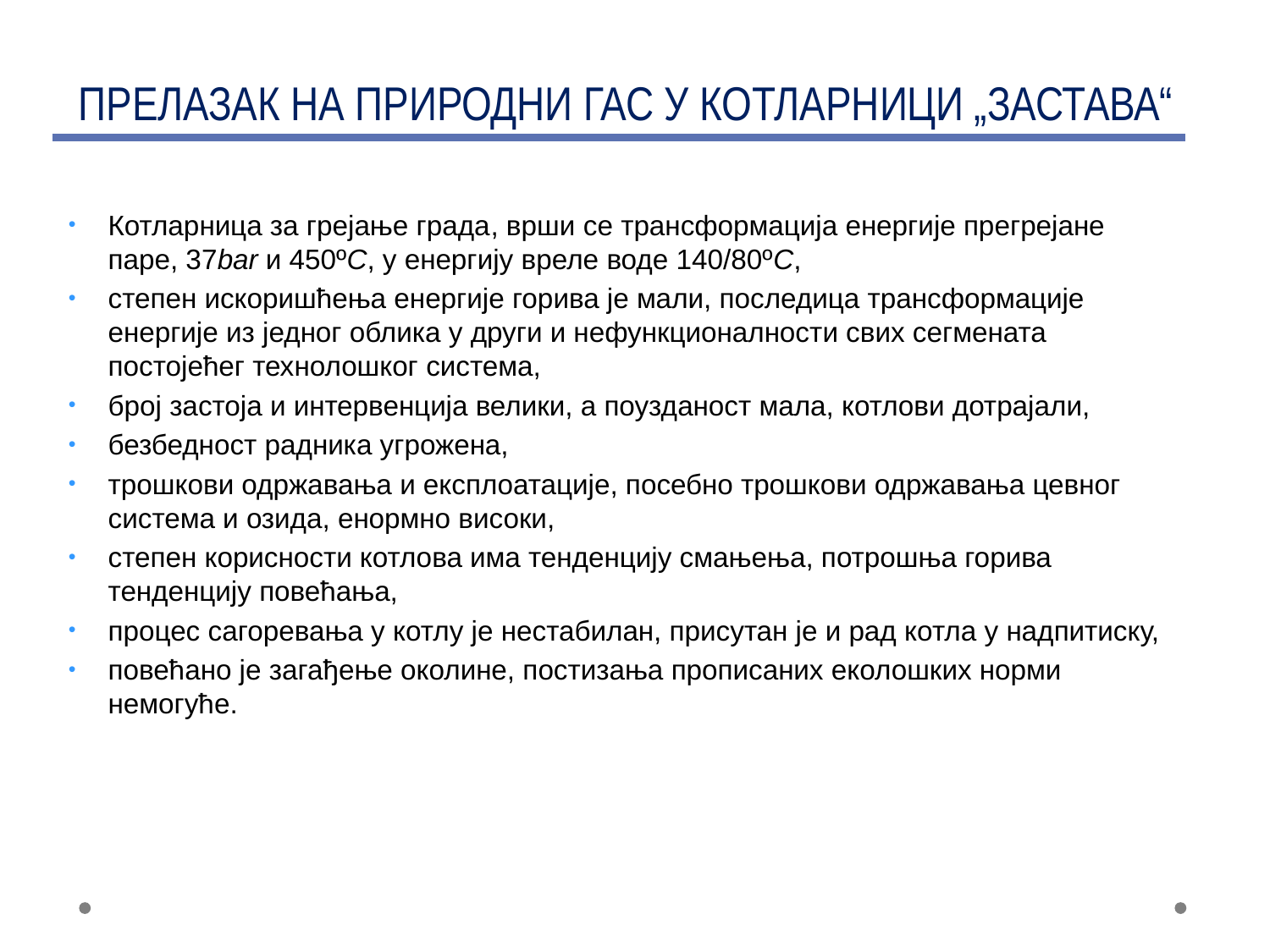

# ПРЕЛАЗАК НА ПРИРОДНИ ГАС У КОТЛАРНИЦИ „ЗАСТАВА“
Котларница за грејање града, врши се трансформација енергије прегрејане паре, 37bar и 450ºC, у енергију вреле воде 140/80ºC,
степен искоришћења енергије горива је мали, последица трансформације енергије из једног облика у други и нефункционалности свих сегмената постојећег технолошког система,
број застоја и интервенција велики, а поузданост мала, котлови дотрајали,
безбедност радника угрожена,
трошкови одржавања и експлоатације, посебно трошкови одржавања цевног система и озида, енормно високи,
степен корисности котлова има тенденцију смањења, потрошња горива тенденцију повећања,
процес сагоревања у котлу је нестабилан, присутан је и рад котла у надпитиску,
повећано је загађење околине, постизања прописаних еколошких норми немогуће.